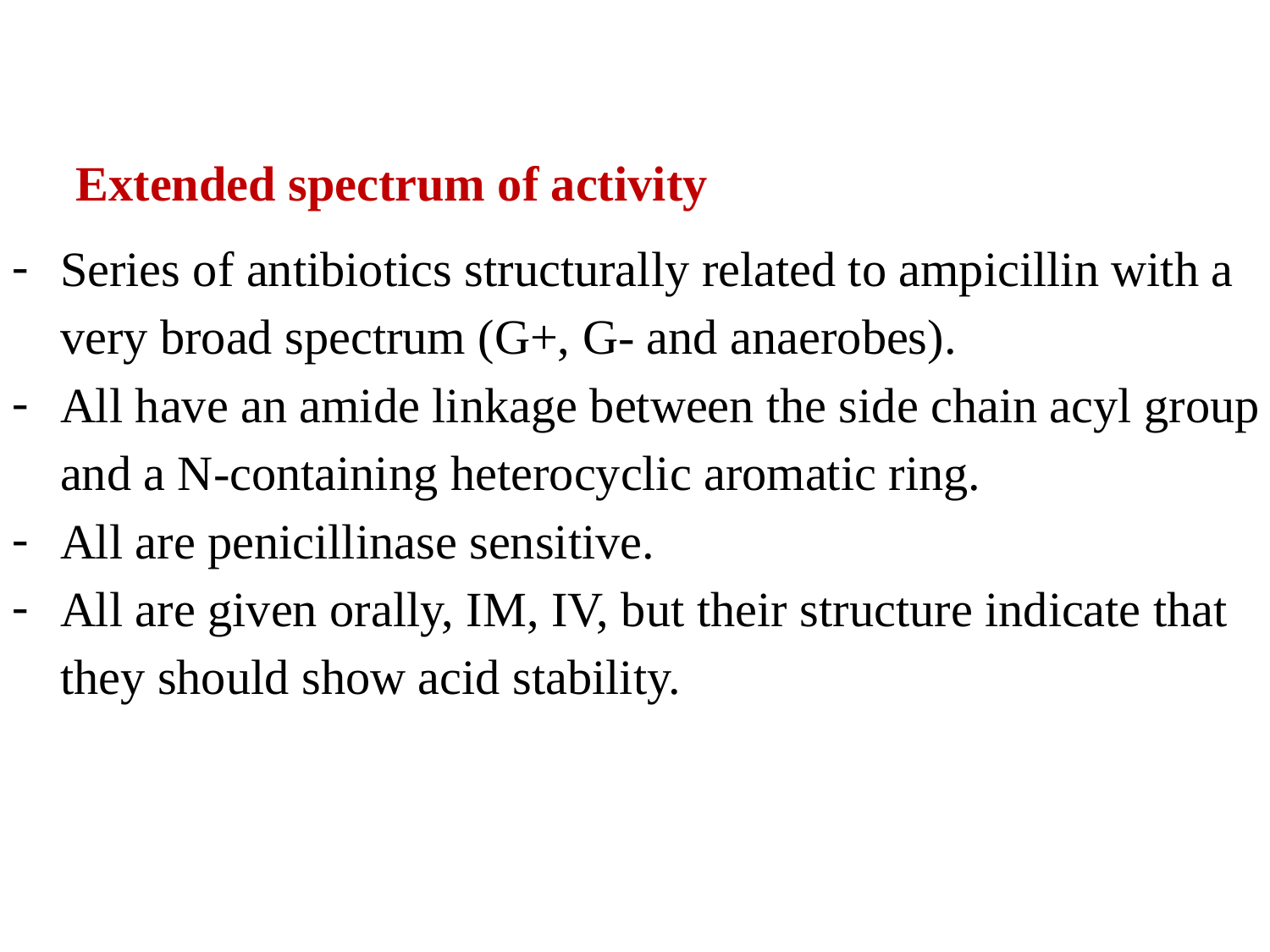

Extended spectrum of activity
Series of antibiotics structurally related to ampicillin with a very broad spectrum (G+, G- and anaerobes).
All have an amide linkage between the side chain acyl group and a N-containing heterocyclic aromatic ring.
All are penicillinase sensitive.
All are given orally, IM, IV, but their structure indicate that they should show acid stability.